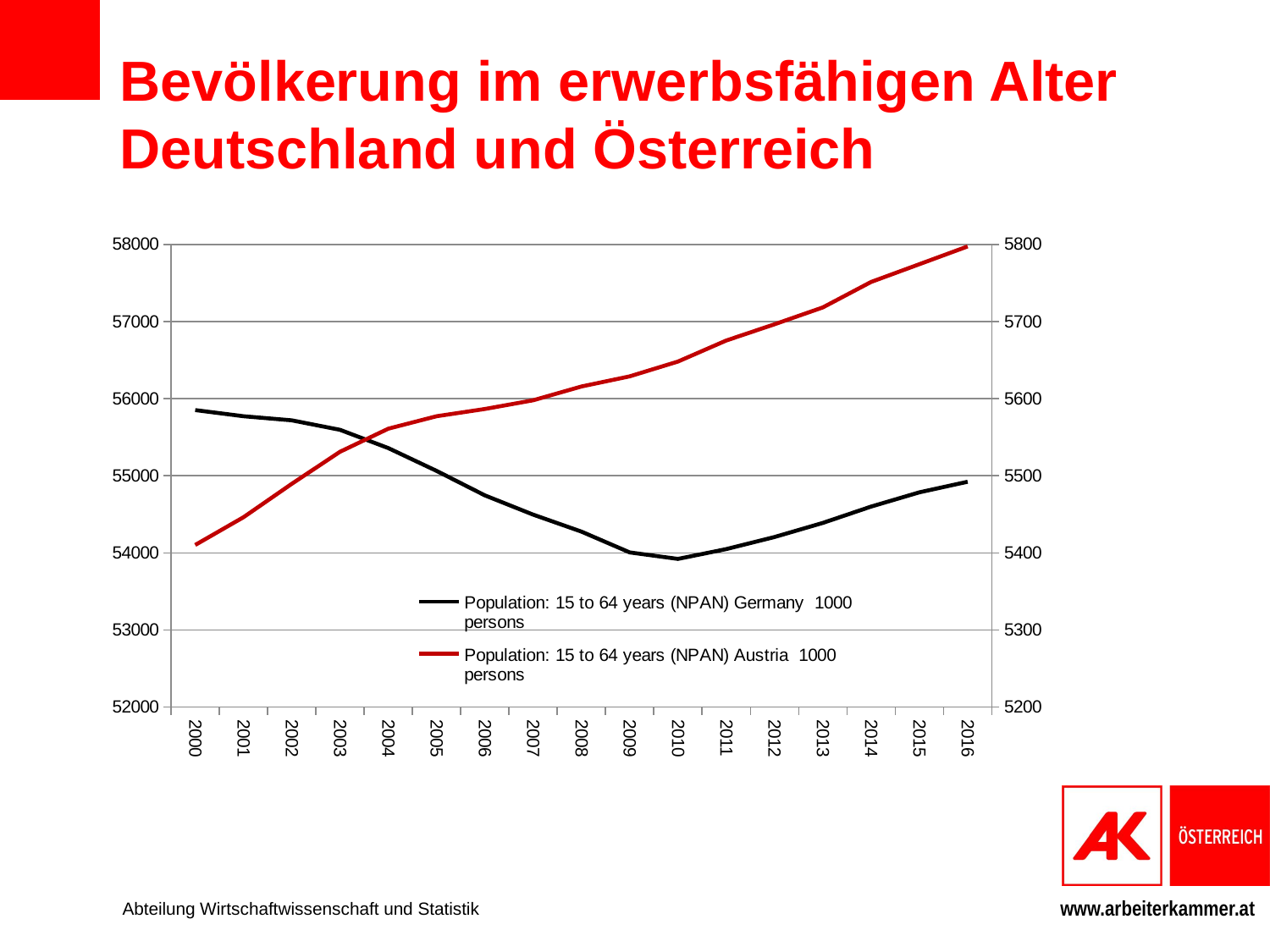

# Bevölkerung im erwerbsfähigen Alter Deutschland und Österreich

### Chart

| Category | Population: 15 to 64 years (NPAN) Germany  1000 persons | Population: 15 to 64 years (NPAN) Austria  1000 persons |
|---|---|---|
| 2000 | 55851.747 | 5410.26 |
| 2001 | 55772.014 | 5446.2 |
| 2002 | 55719.012 | 5489.577 |
| 2003 | 55595.924 | 5531.17 |
| 2004 | 55359.153 | 5561.109 |
| 2005 | 55063.395 | 5577.248 |
| 2006 | 54746.15 | 5586.596 |
| 2007 | 54495.824 | 5597.915 |
| 2008 | 54275.817 | 5615.759 |
| 2009 | 54006.059 | 5628.928 |
| 2010 | 53921.995 | 5648.125 |
| 2011 | 54048.607 | 5675.395 |
| 2012 | 54205.885 | 5696.435 |
| 2013 | 54388.591 | 5718.277 |
| 2014 | 54600.851 | 5751.285 |
| 2015 | 54785.561 | 5774.291 |
| 2016 | 54922.624 | 5797.388 |
Abteilung Wirtschaftwissenschaft und Statistik